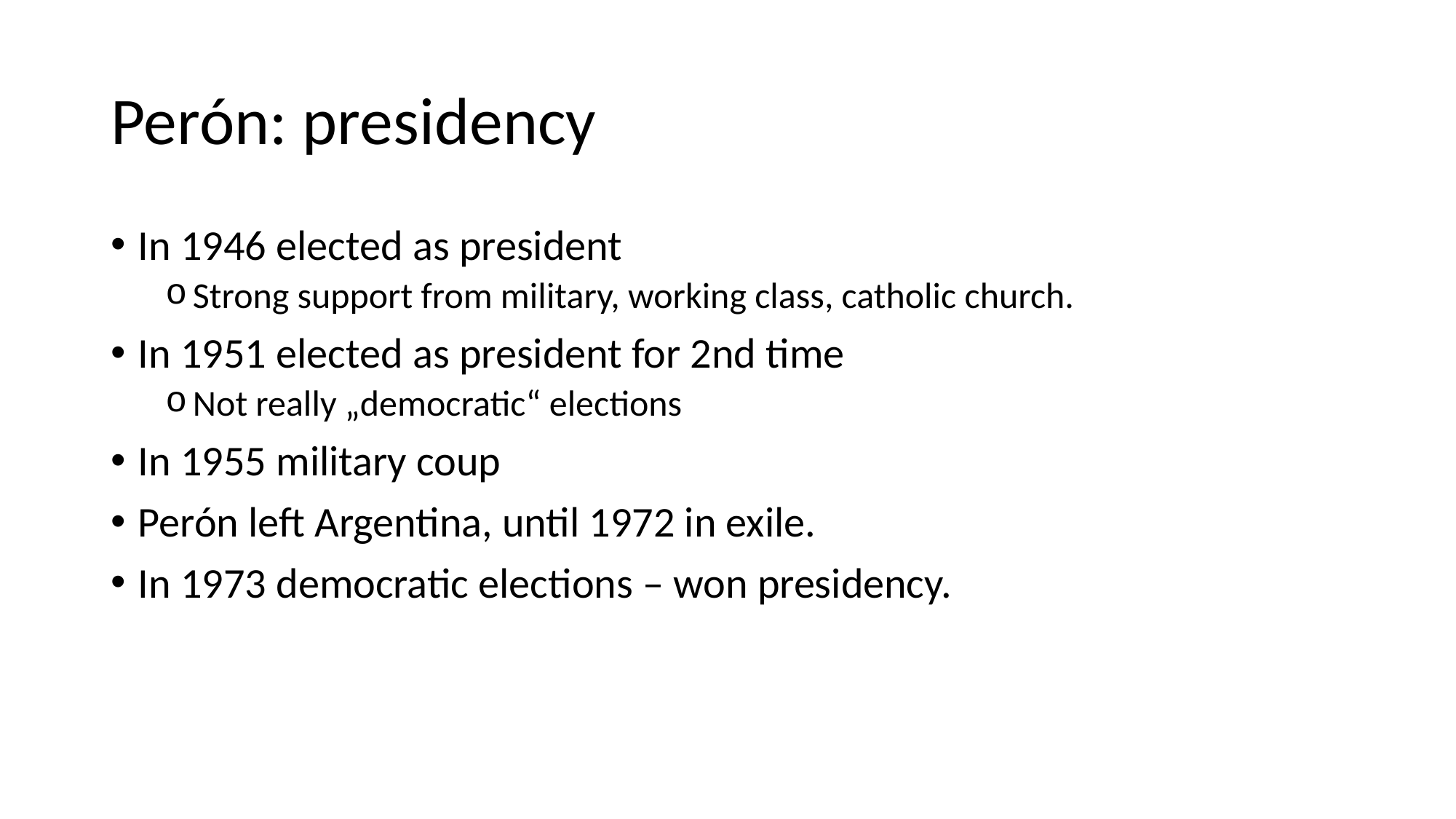

# Perón: presidency
In 1946 elected as president
Strong support from military, working class, catholic church.
In 1951 elected as president for 2nd time
Not really „democratic“ elections
In 1955 military coup
Perón left Argentina, until 1972 in exile.
In 1973 democratic elections – won presidency.